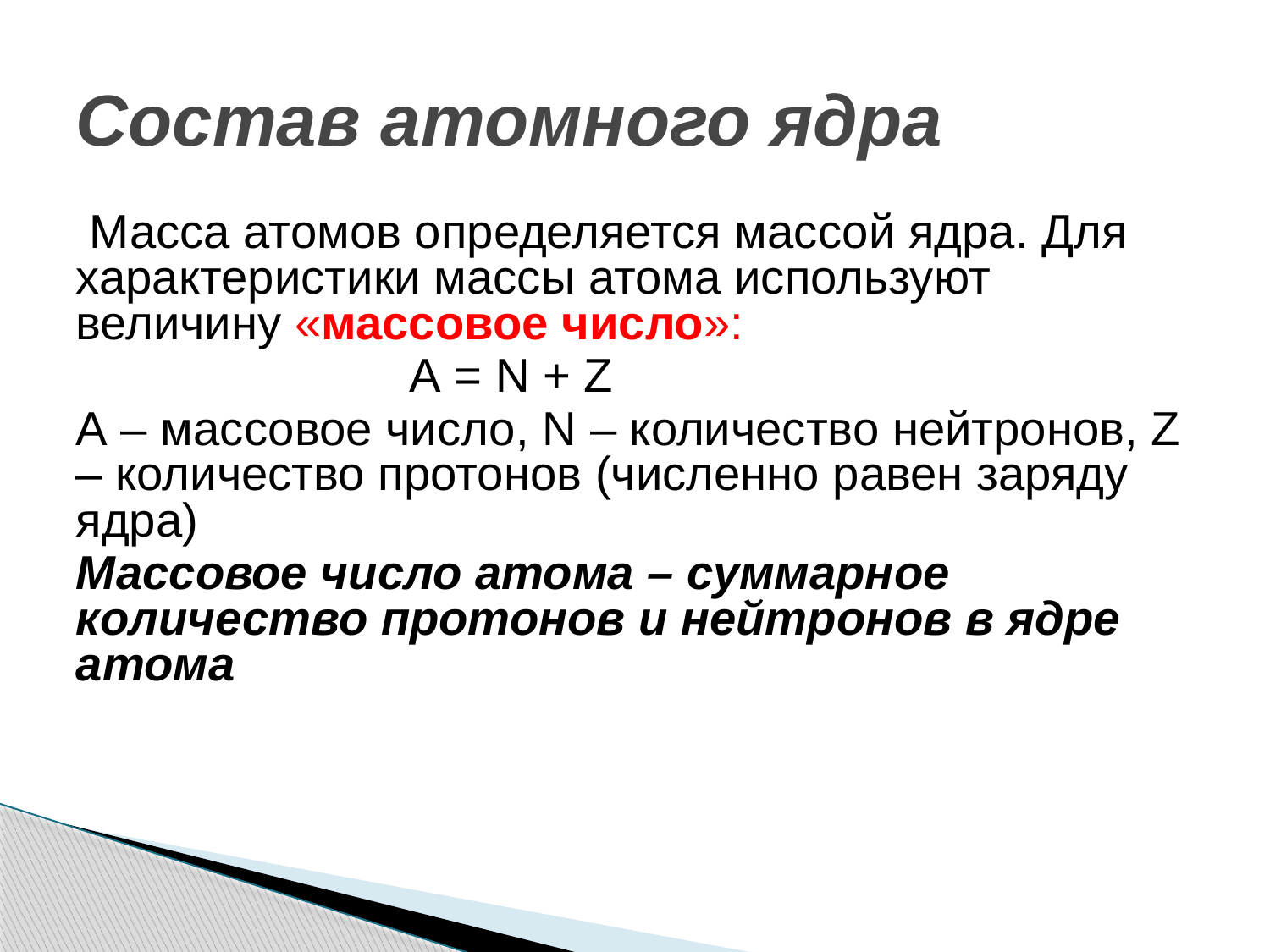

# Состав атомного ядра
 Масса атомов определяется массой ядра. Для характеристики массы атома используют величину «массовое число»:
                         А = N + Z
А – массовое число, N – количество нейтронов, Z – количество протонов (численно равен заряду ядра)‏
Массовое число атома – суммарное количество протонов и нейтронов в ядре атома